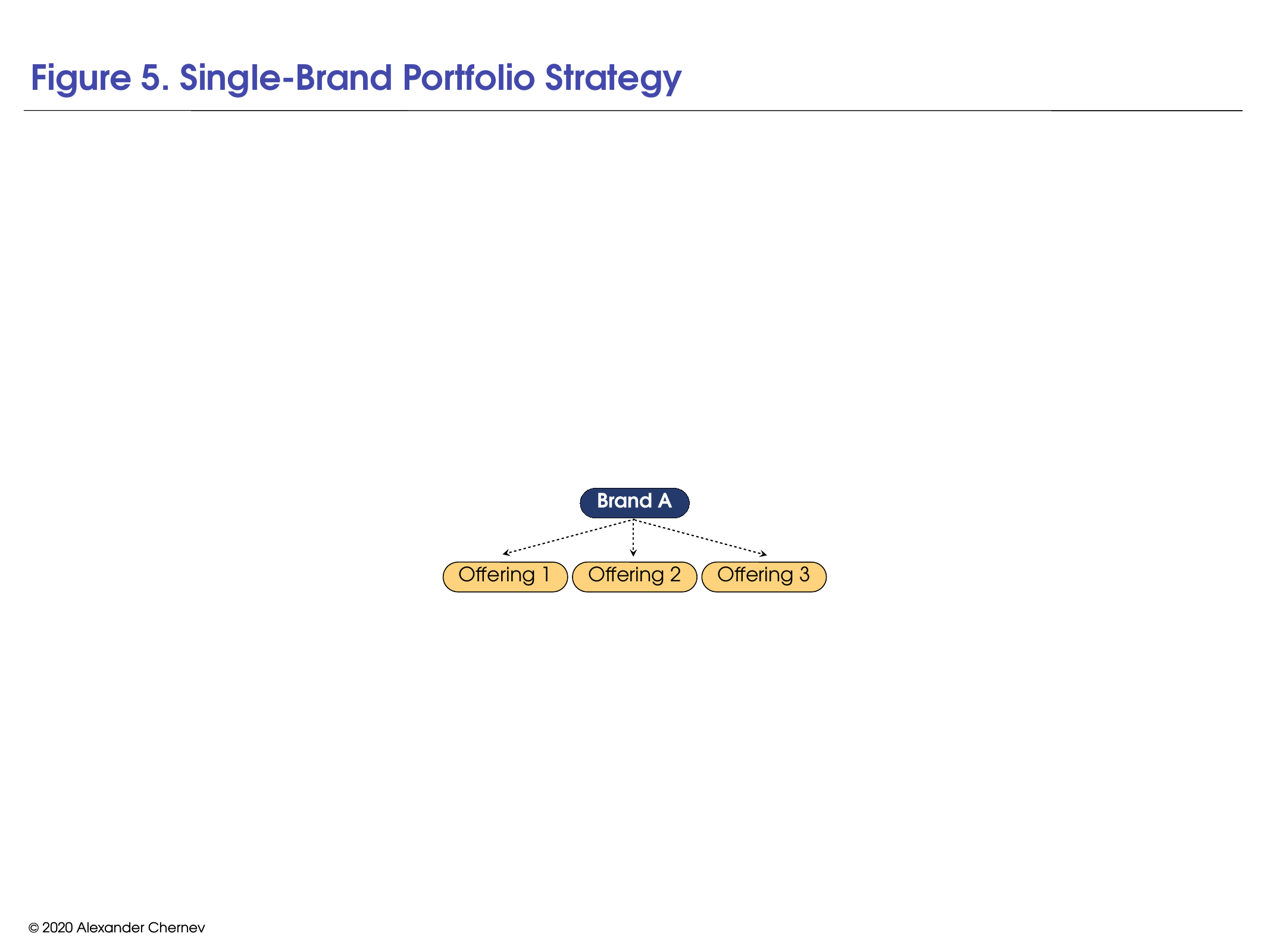

# Figure 5. Single-Brand Portfolio Strategy

Brand A

Offering 1
Offering 2
Offering 3
© 2020 Alexander Chernev